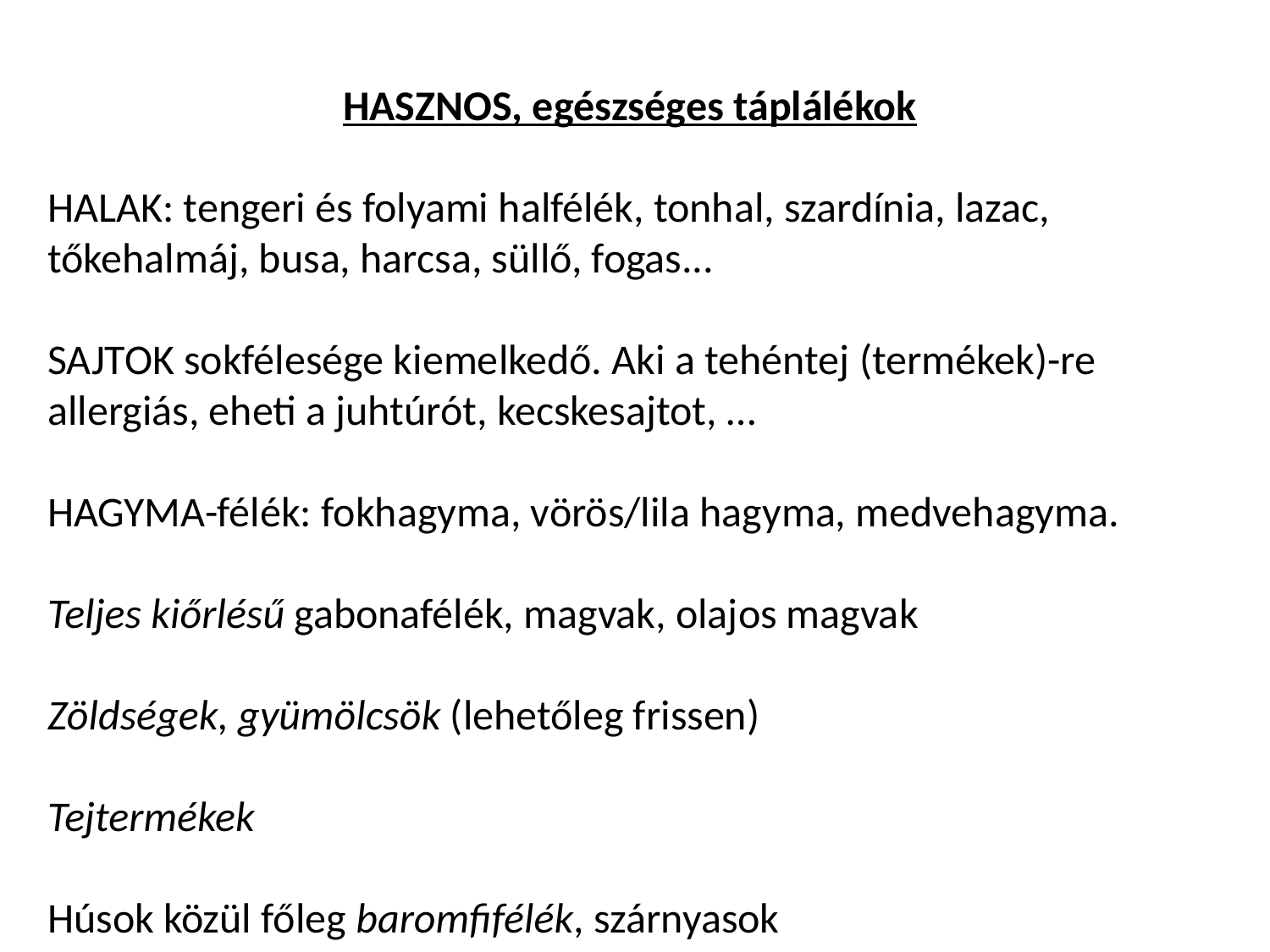

HASZNOS, egészséges táplálékok

HALAK: tengeri és folyami halfélék, tonhal, szardínia, lazac, tőkehalmáj, busa, harcsa, süllő, fogas...

SAJTOK sokfélesége kiemelkedő. Aki a tehéntej (termékek)-re allergiás, eheti a juhtúrót, kecskesajtot, …

HAGYMA-félék: fokhagyma, vörös/lila hagyma, medvehagyma.

Teljes kiőrlésű gabonafélék, magvak, olajos magvak

Zöldségek, gyümölcsök (lehetőleg frissen)

Tejtermékek

Húsok közül főleg baromfifélék, szárnyasok